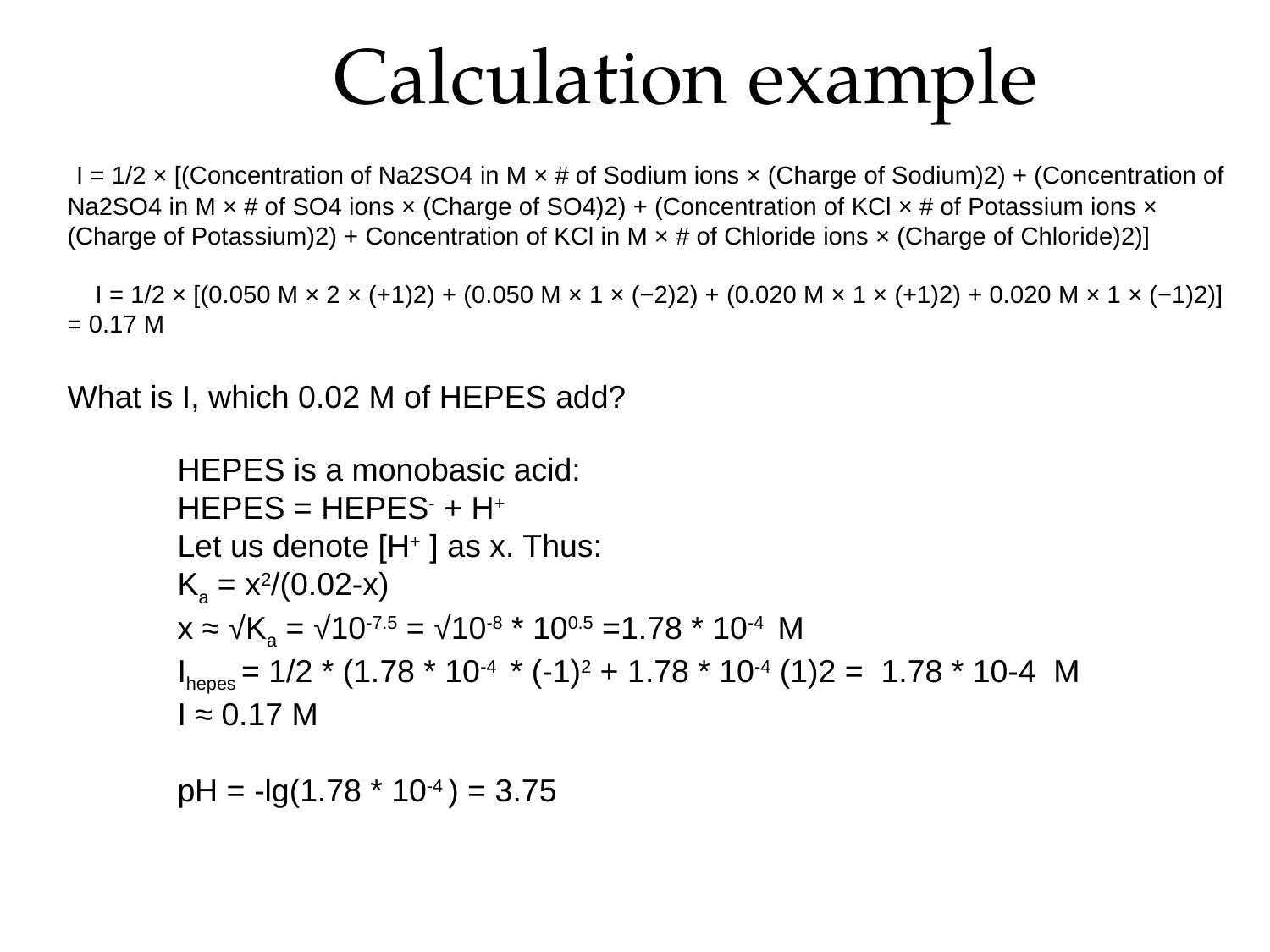

Calculation example
 I = 1/2 × [(Concentration of Na2SO4 in M × # of Sodium ions × (Charge of Sodium)2) + (Concentration of Na2SO4 in M × # of SO4 ions × (Charge of SO4)2) + (Concentration of KCl × # of Potassium ions × (Charge of Potassium)2) + Concentration of KCl in M × # of Chloride ions × (Charge of Chloride)2)]

    I = 1/2 × [(0.050 M × 2 × (+1)2) + (0.050 M × 1 × (−2)2) + (0.020 M × 1 × (+1)2) + 0.020 M × 1 × (−1)2)] = 0.17 M

What is I, which 0.02 M of HEPES add?
HEPES is a monobasic acid:
HEPES = HEPES- + H+
Let us denote [H+ ] as x. Thus:
Ka = x2/(0.02-x)
x ≈ √Ka = √10-7.5 = √10-8 * 100.5 =1.78 * 10-4  M
Ihepes = 1/2 * (1.78 * 10-4  * (-1)2 + 1.78 * 10-4 (1)2 =  1.78 * 10-4  M
I ≈ 0.17 M

pH = -lg(1.78 * 10-4 ) = 3.75